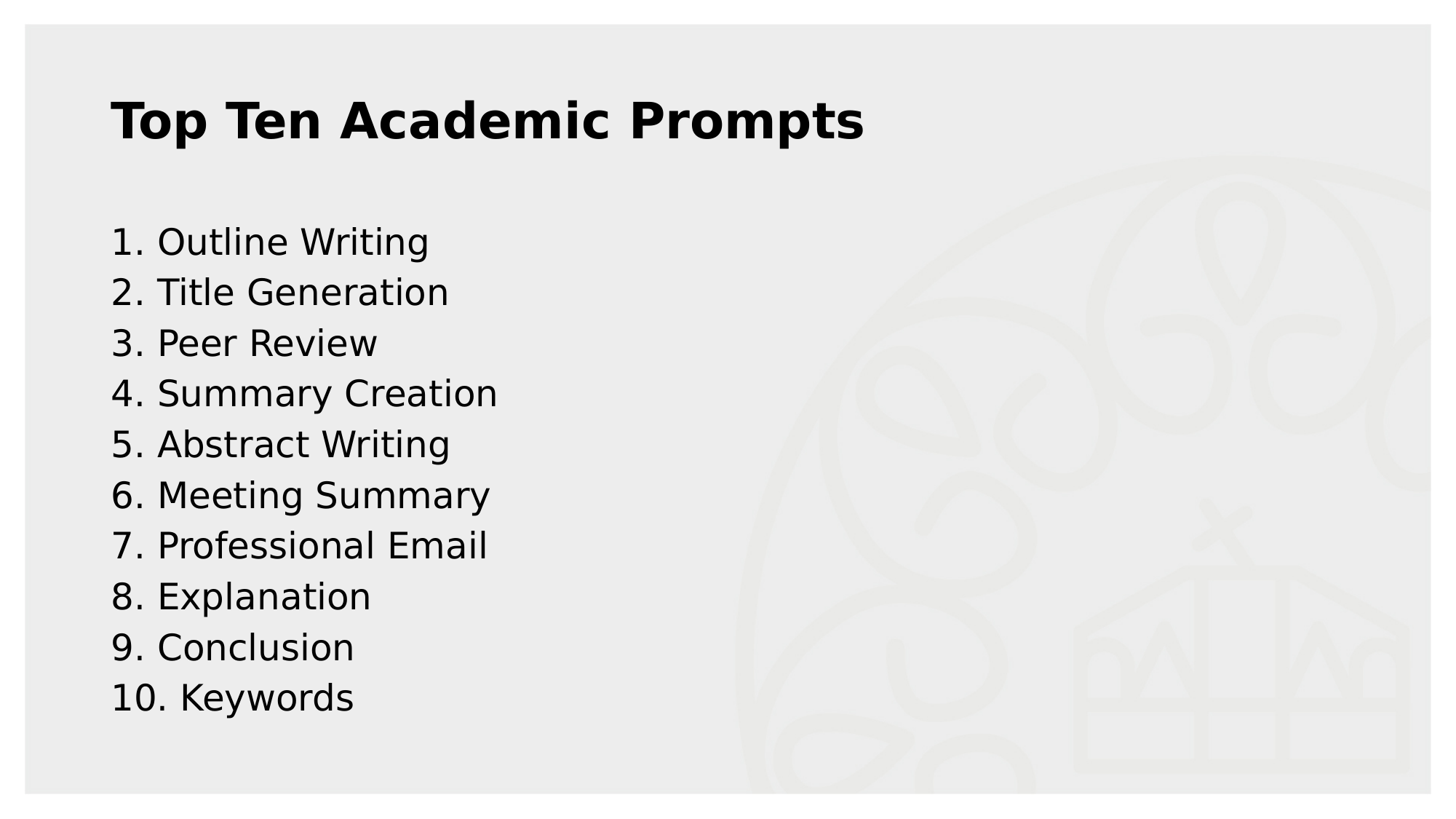

# Top Ten Academic Prompts
1. Outline Writing
2. Title Generation
3. Peer Review
4. Summary Creation
5. Abstract Writing
6. Meeting Summary
7. Professional Email
8. Explanation
9. Conclusion
10. Keywords